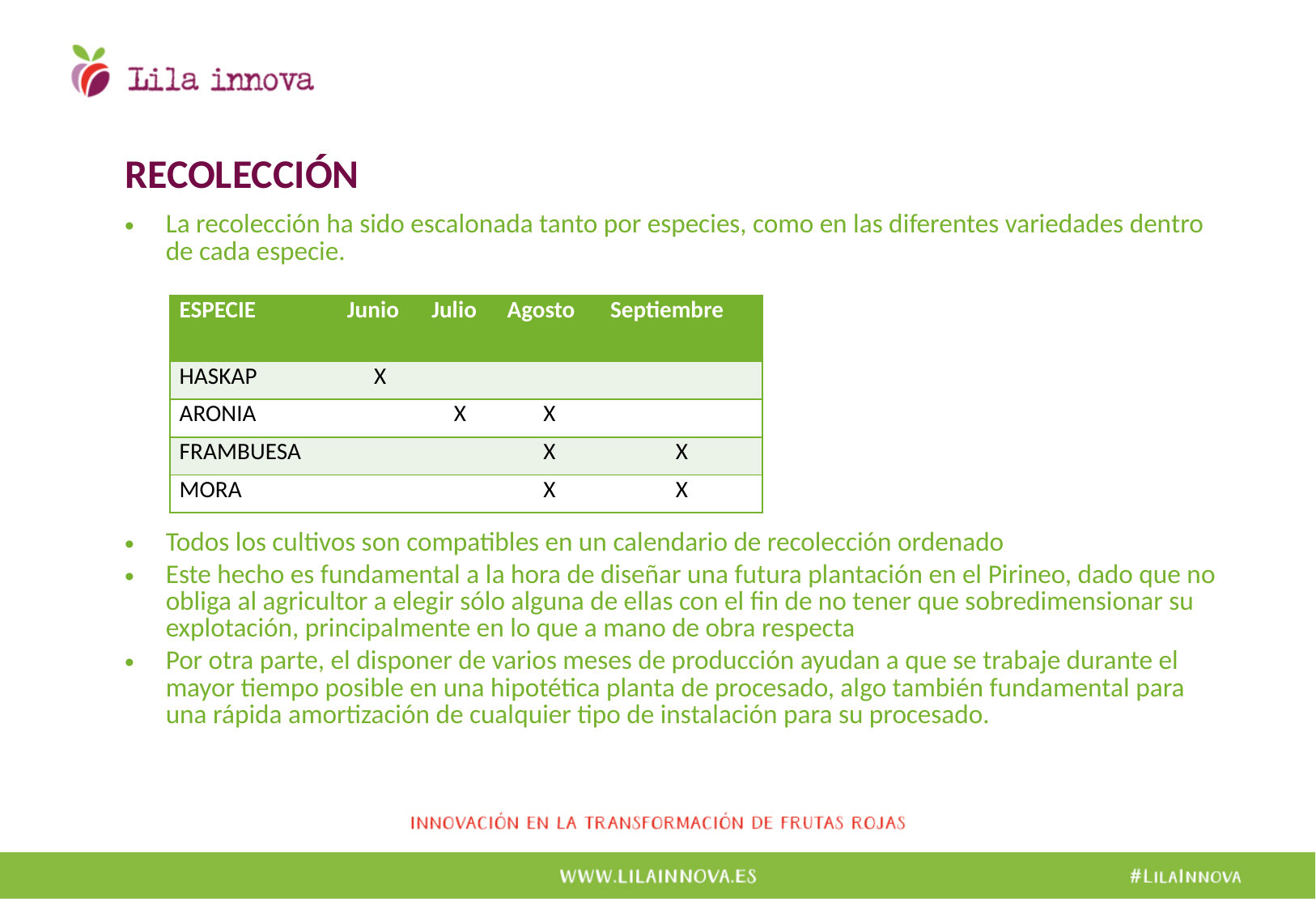

# RECOLECCIÓN
La recolección ha sido escalonada tanto por especies, como en las diferentes variedades dentro de cada especie.

Todos los cultivos son compatibles en un calendario de recolección ordenado
Este hecho es fundamental a la hora de diseñar una futura plantación en el Pirineo, dado que no obliga al agricultor a elegir sólo alguna de ellas con el fin de no tener que sobredimensionar su explotación, principalmente en lo que a mano de obra respecta
Por otra parte, el disponer de varios meses de producción ayudan a que se trabaje durante el mayor tiempo posible en una hipotética planta de procesado, algo también fundamental para una rápida amortización de cualquier tipo de instalación para su procesado.
| ESPECIE | Junio | Julio | Agosto | Septiembre |
| --- | --- | --- | --- | --- |
| HASKAP | X |  |  |  |
| ARONIA |  | X | X |  |
| FRAMBUESA |  |  | X | X |
| MORA |  |  | X | X |